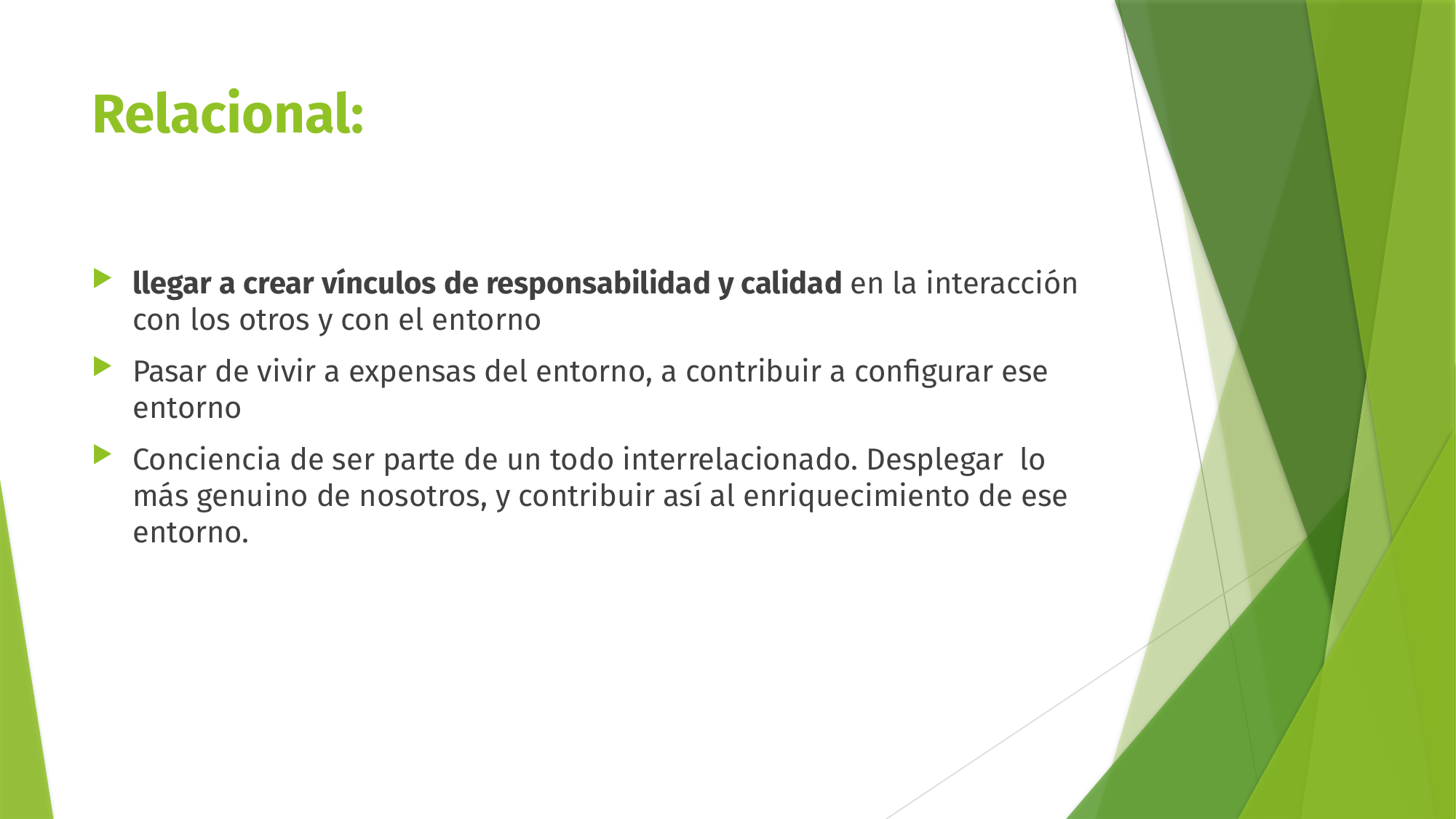

# Relacional:
llegar a crear vínculos de responsabilidad y calidad en la interacción con los otros y con el entorno
Pasar de vivir a expensas del entorno, a contribuir a configurar ese entorno
Conciencia de ser parte de un todo interrelacionado. Desplegar  lo más genuino de nosotros, y contribuir así al enriquecimiento de ese entorno.